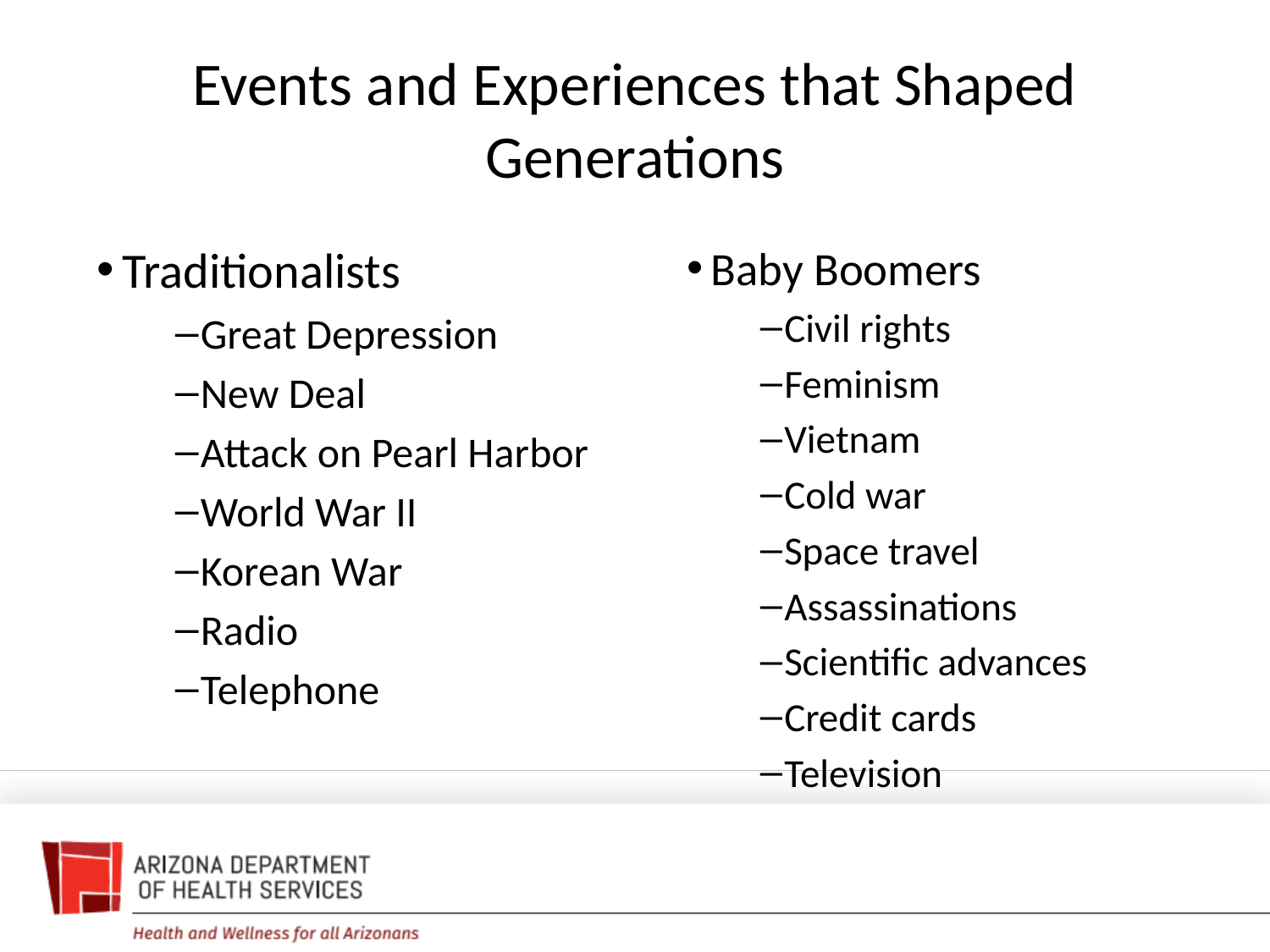

# Events and Experiences that Shaped Generations
Traditionalists
Great Depression
New Deal
Attack on Pearl Harbor
World War II
Korean War
Radio
Telephone
Baby Boomers
Civil rights
Feminism
Vietnam
Cold war
Space travel
Assassinations
Scientific advances
Credit cards
Television